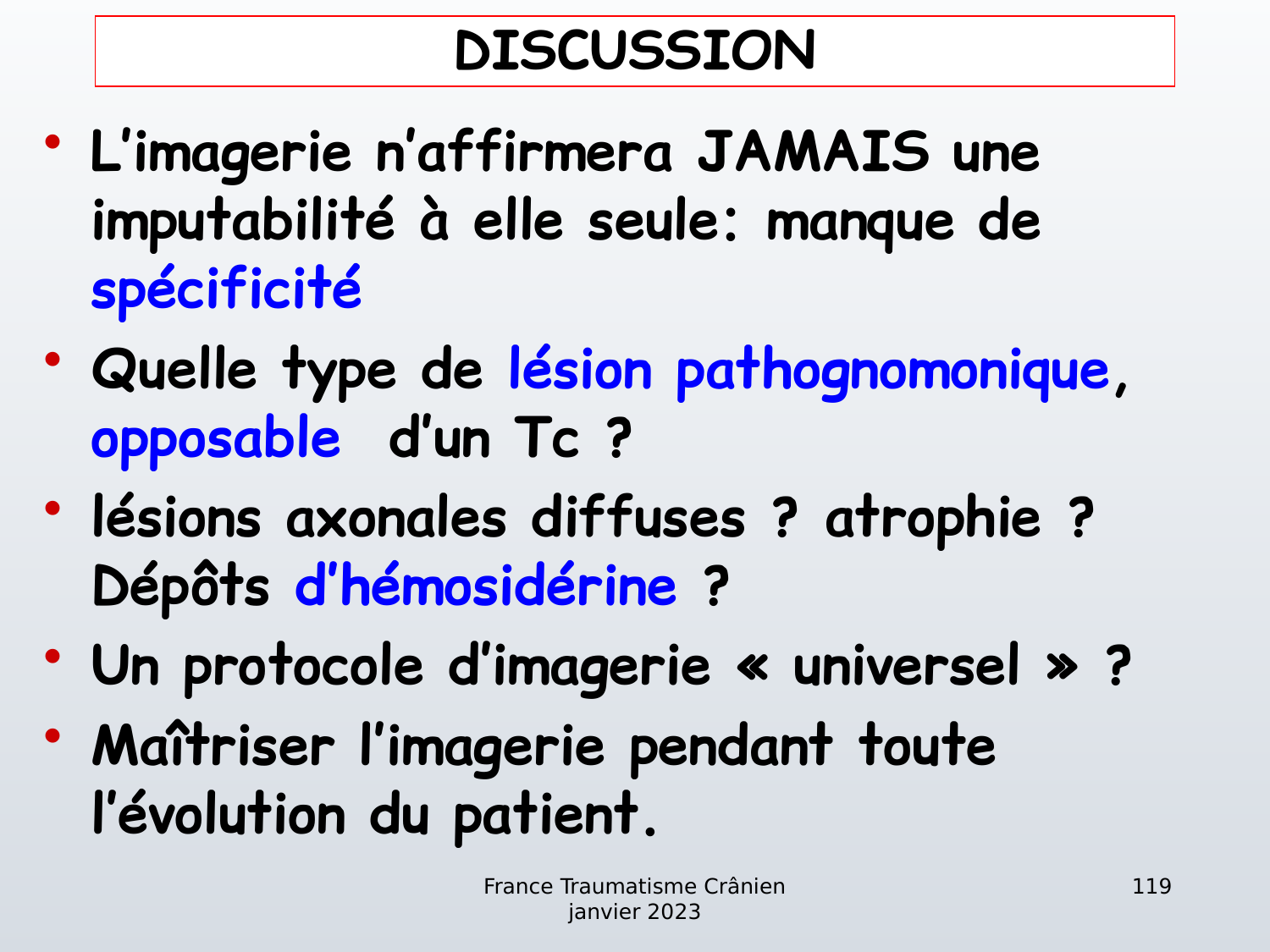

# DISCUSSION
L’imagerie n’affirmera JAMAIS une imputabilité à elle seule: manque de spécificité
Quelle type de lésion pathognomonique, opposable  d’un Tc ?
lésions axonales diffuses ? atrophie ? Dépôts d’hémosidérine ?
Un protocole d’imagerie « universel » ?
Maîtriser l’imagerie pendant toute l’évolution du patient.
France Traumatisme Crânien janvier 2023
119